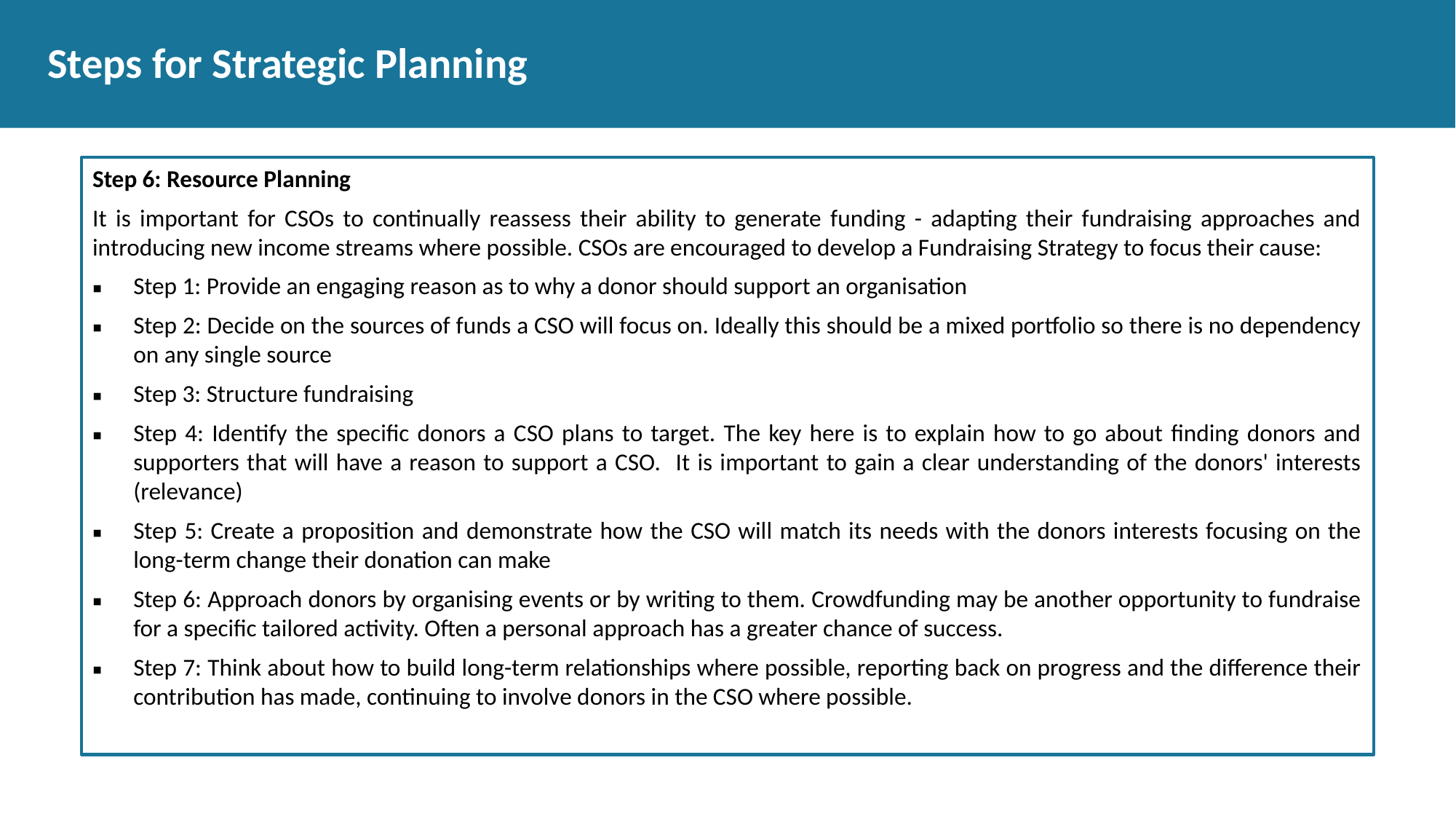

# Steps for Strategic Planning
Step 6: Resource Planning
It is important for CSOs to continually reassess their ability to generate funding - adapting their fundraising approaches and introducing new income streams where possible. CSOs are encouraged to develop a Fundraising Strategy to focus their cause:
Step 1: Provide an engaging reason as to why a donor should support an organisation
Step 2: Decide on the sources of funds a CSO will focus on. Ideally this should be a mixed portfolio so there is no dependency on any single source
Step 3: Structure fundraising
Step 4: Identify the specific donors a CSO plans to target. The key here is to explain how to go about finding donors and supporters that will have a reason to support a CSO.  It is important to gain a clear understanding of the donors' interests (relevance)
Step 5: Create a proposition and demonstrate how the CSO will match its needs with the donors interests focusing on the long-term change their donation can make
Step 6: Approach donors by organising events or by writing to them. Crowdfunding may be another opportunity to fundraise for a specific tailored activity. Often a personal approach has a greater chance of success.
Step 7: Think about how to build long-term relationships where possible, reporting back on progress and the difference their contribution has made, continuing to involve donors in the CSO where possible.